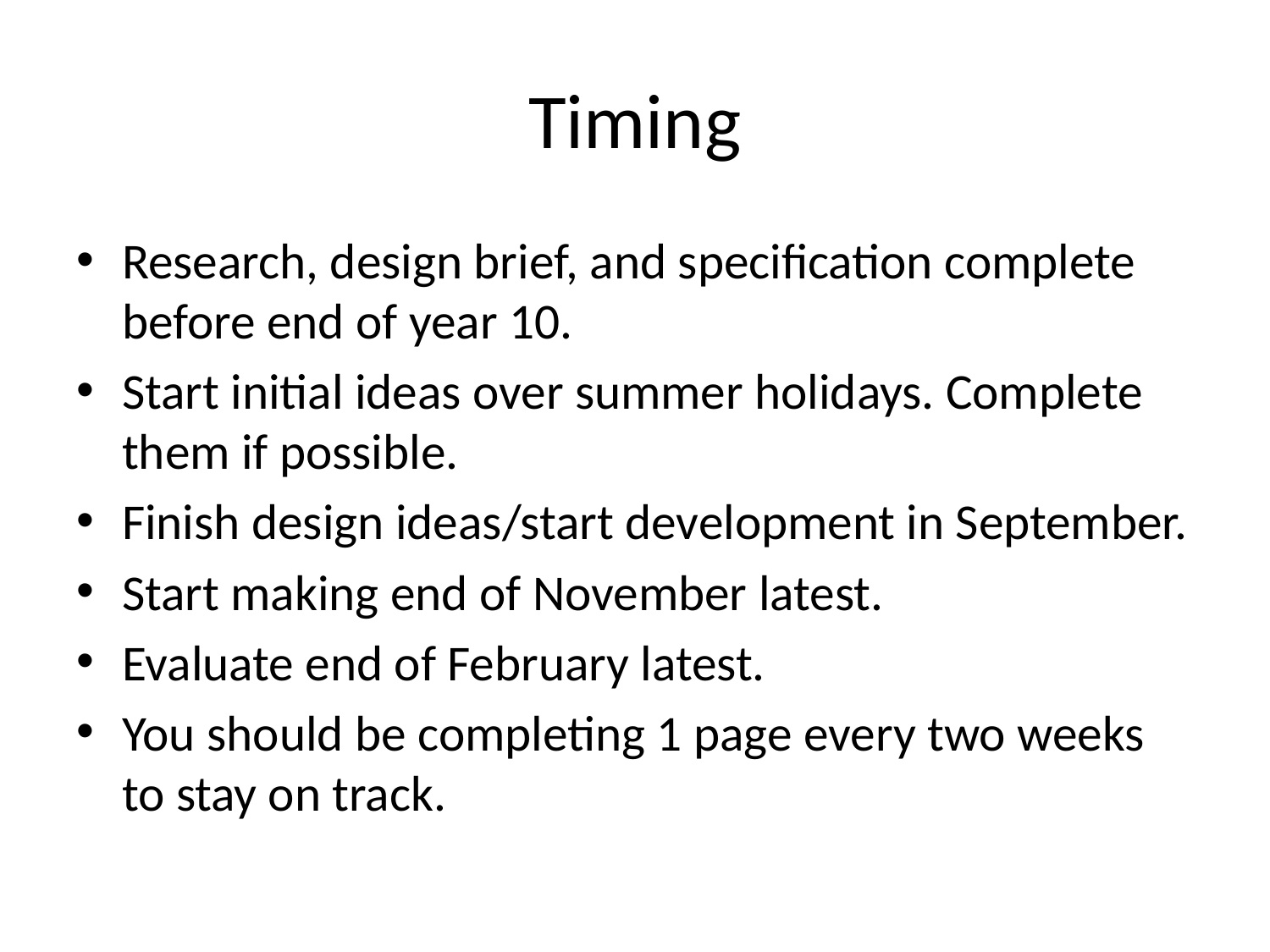

# Timing
Research, design brief, and specification complete before end of year 10.
Start initial ideas over summer holidays. Complete them if possible.
Finish design ideas/start development in September.
Start making end of November latest.
Evaluate end of February latest.
You should be completing 1 page every two weeks to stay on track.